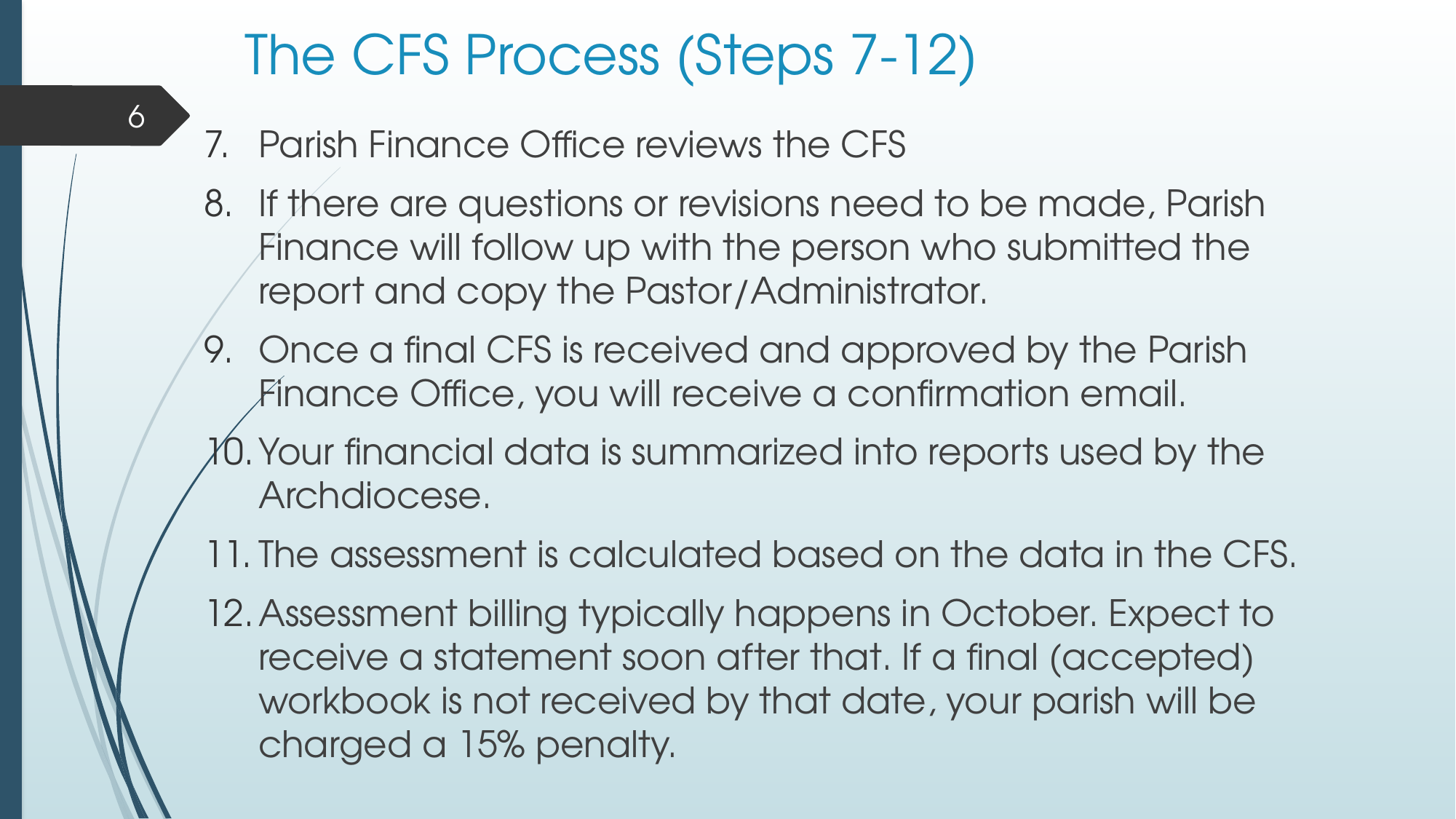

# The CFS Process (Steps 7-12)
6
Parish Finance Office reviews the CFS
If there are questions or revisions need to be made, Parish Finance will follow up with the person who submitted the report and copy the Pastor/Administrator.
Once a final CFS is received and approved by the Parish Finance Office, you will receive a confirmation email.
Your financial data is summarized into reports used by the Archdiocese.
The assessment is calculated based on the data in the CFS.
Assessment billing typically happens in October. Expect to receive a statement soon after that. If a final (accepted) workbook is not received by that date, your parish will be charged a 15% penalty.